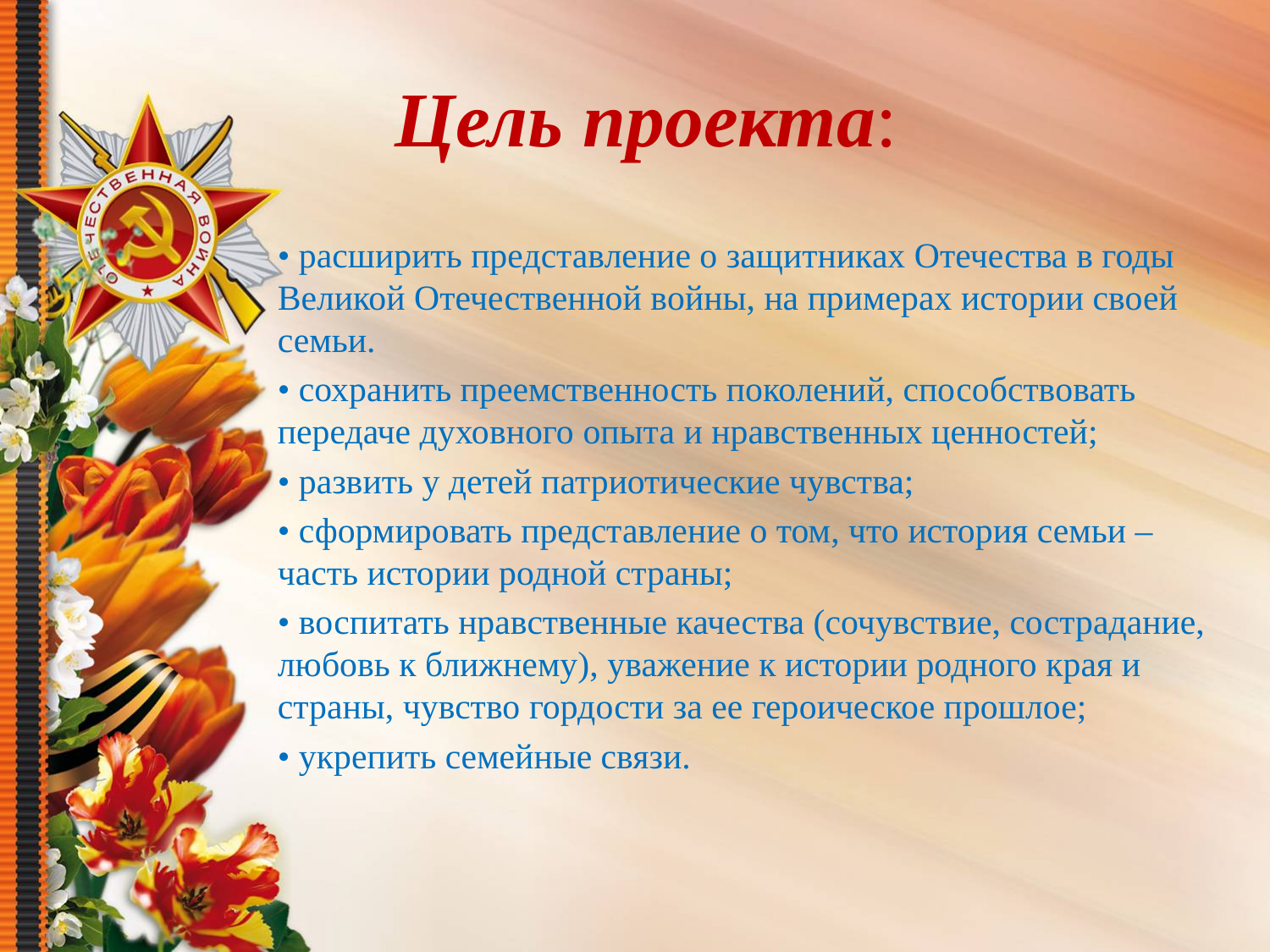

# Цель проекта:
• расширить представление о защитниках Отечества в годы Великой Отечественной войны, на примерах истории своей семьи.
• сохранить преемственность поколений, способствовать передаче духовного опыта и нравственных ценностей;
• развить у детей патриотические чувства;
• сформировать представление о том, что история семьи – часть истории родной страны;
• воспитать нравственные качества (сочувствие, сострадание, любовь к ближнему), уважение к истории родного края и страны, чувство гордости за ее героическое прошлое;
• укрепить семейные связи.